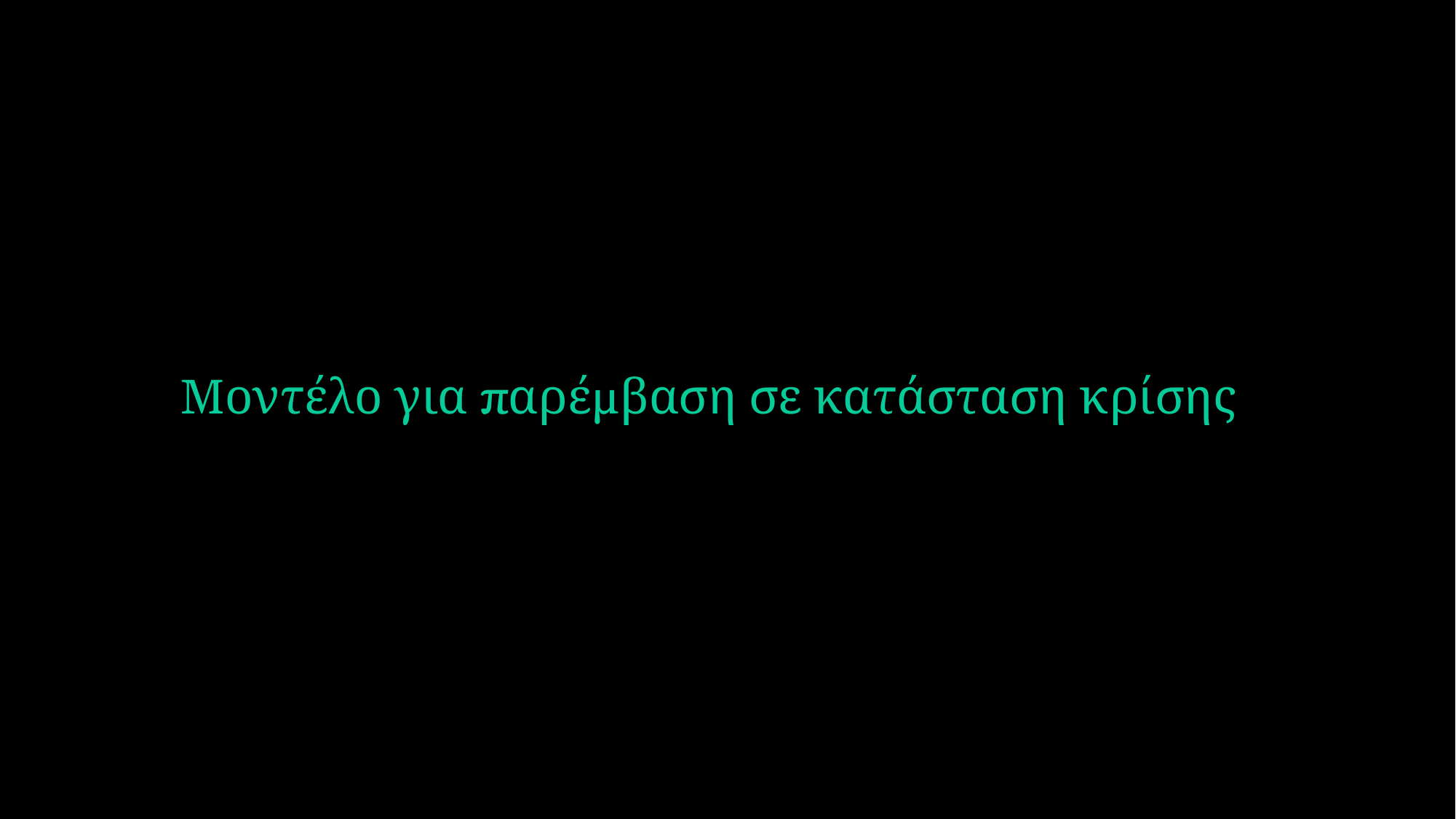

# Μοντέλο για παρέμβαση σε κατάσταση κρίσης